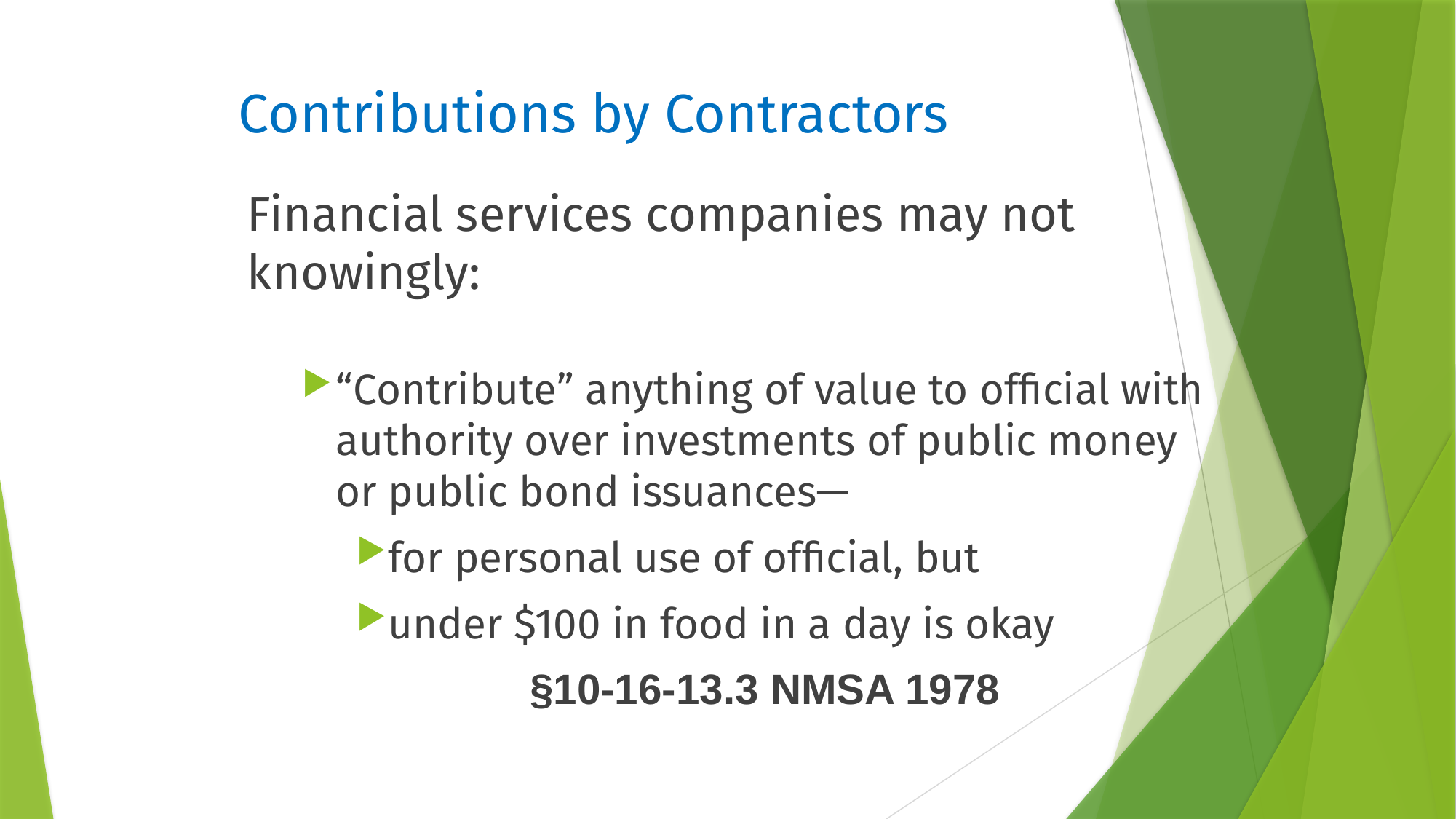

# Contributions by Contractors
Financial services companies may not knowingly:

“Contribute” anything of value to official with authority over investments of public money or public bond issuances—
for personal use of official, but
under $100 in food in a day is okay
§10-16-13.3 NMSA 1978